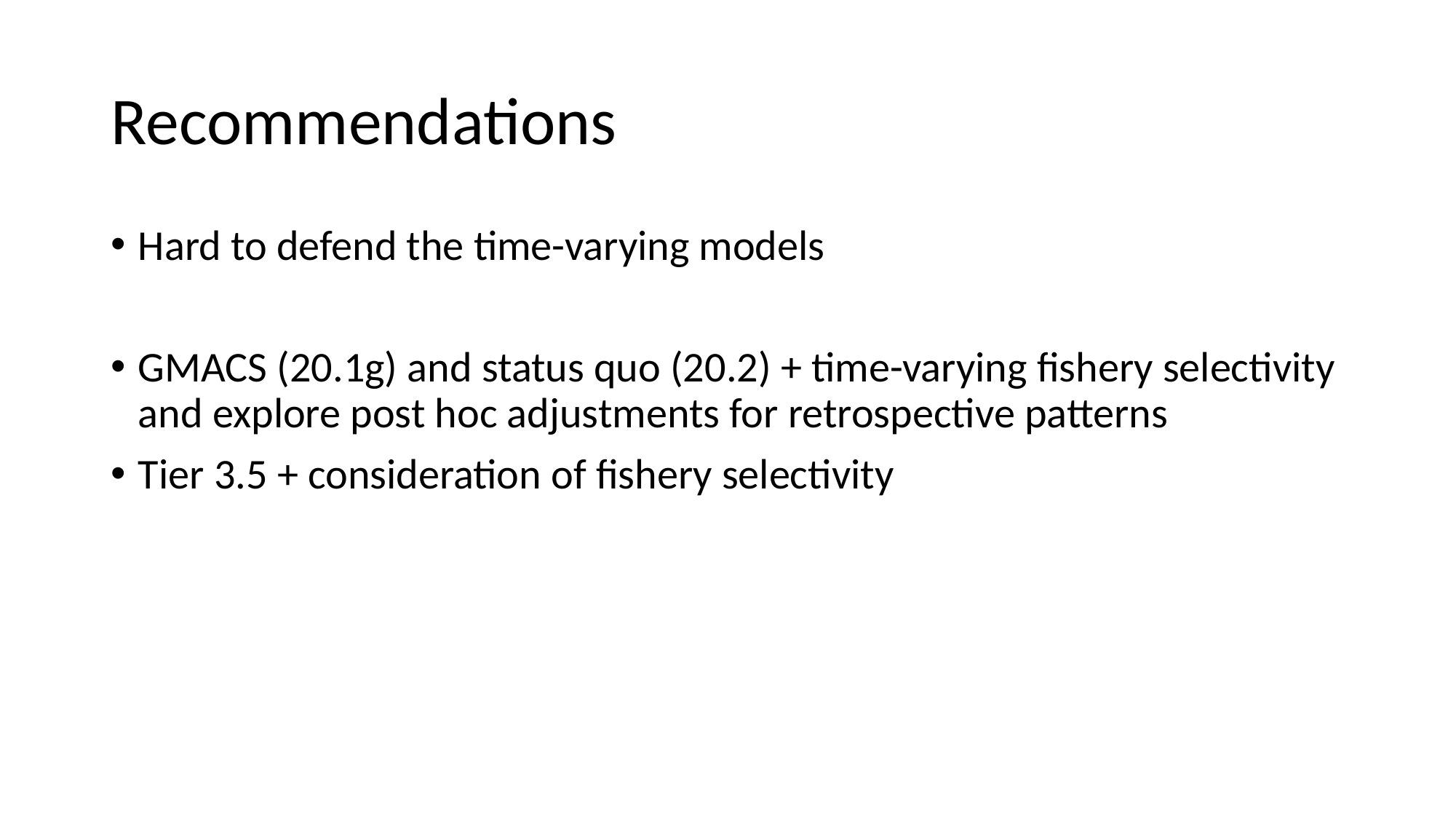

# Recommendations
Hard to defend the time-varying models

GMACS (20.1g) and status quo (20.2) + time-varying fishery selectivity and explore post hoc adjustments for retrospective patterns
Tier 3.5 + consideration of fishery selectivity